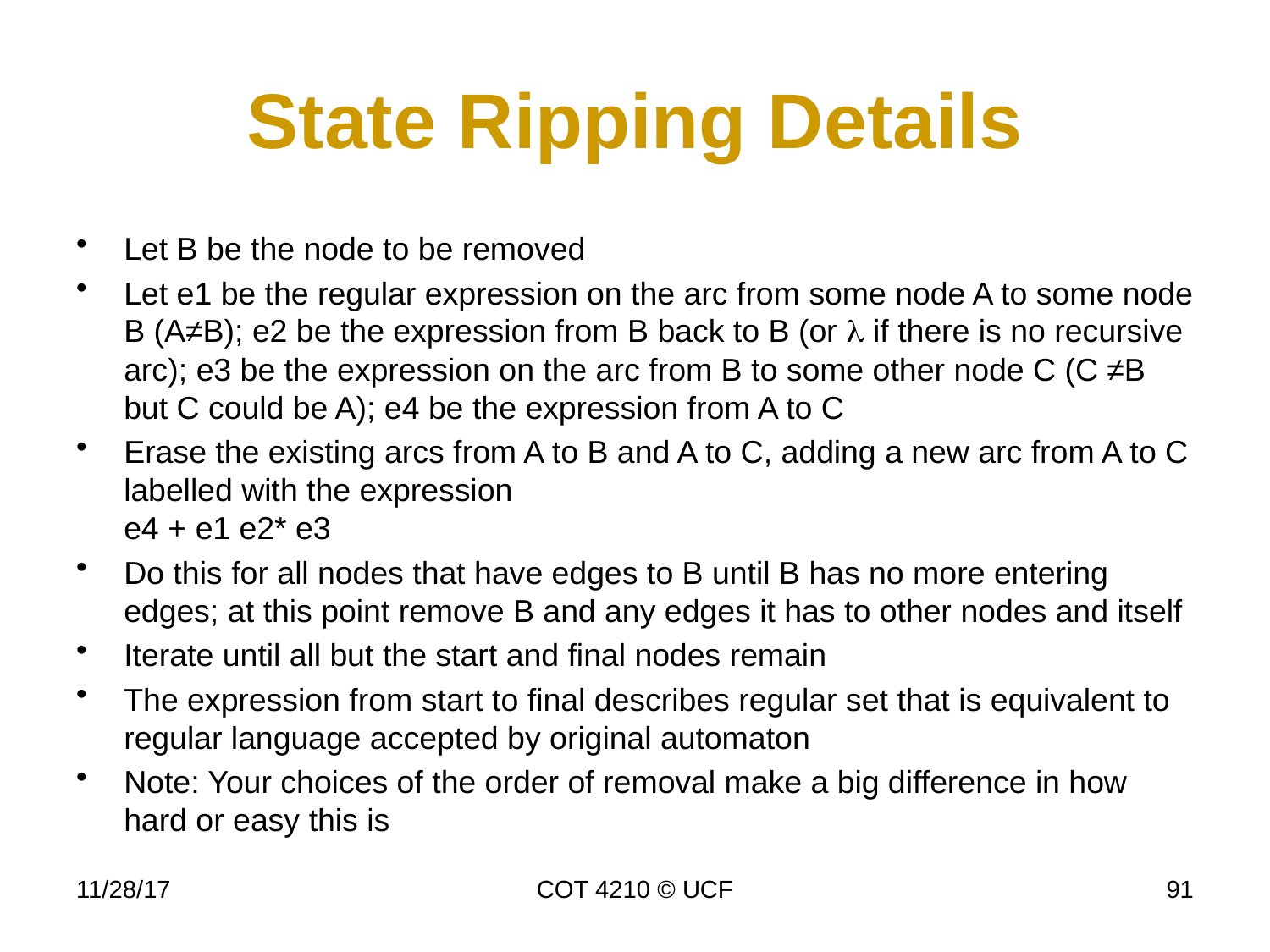

# State Ripping Details
Let B be the node to be removed
Let e1 be the regular expression on the arc from some node A to some node B (A≠B); e2 be the expression from B back to B (or λ if there is no recursive arc); e3 be the expression on the arc from B to some other node C (C ≠B but C could be A); e4 be the expression from A to C
Erase the existing arcs from A to B and A to C, adding a new arc from A to C labelled with the expression
e4 + e1 e2* e3
Do this for all nodes that have edges to B until B has no more entering edges; at this point remove B and any edges it has to other nodes and itself
Iterate until all but the start and final nodes remain
The expression from start to final describes regular set that is equivalent to regular language accepted by original automaton
Note: Your choices of the order of removal make a big difference in how hard or easy this is
11/28/17
COT 4210 © UCF
91